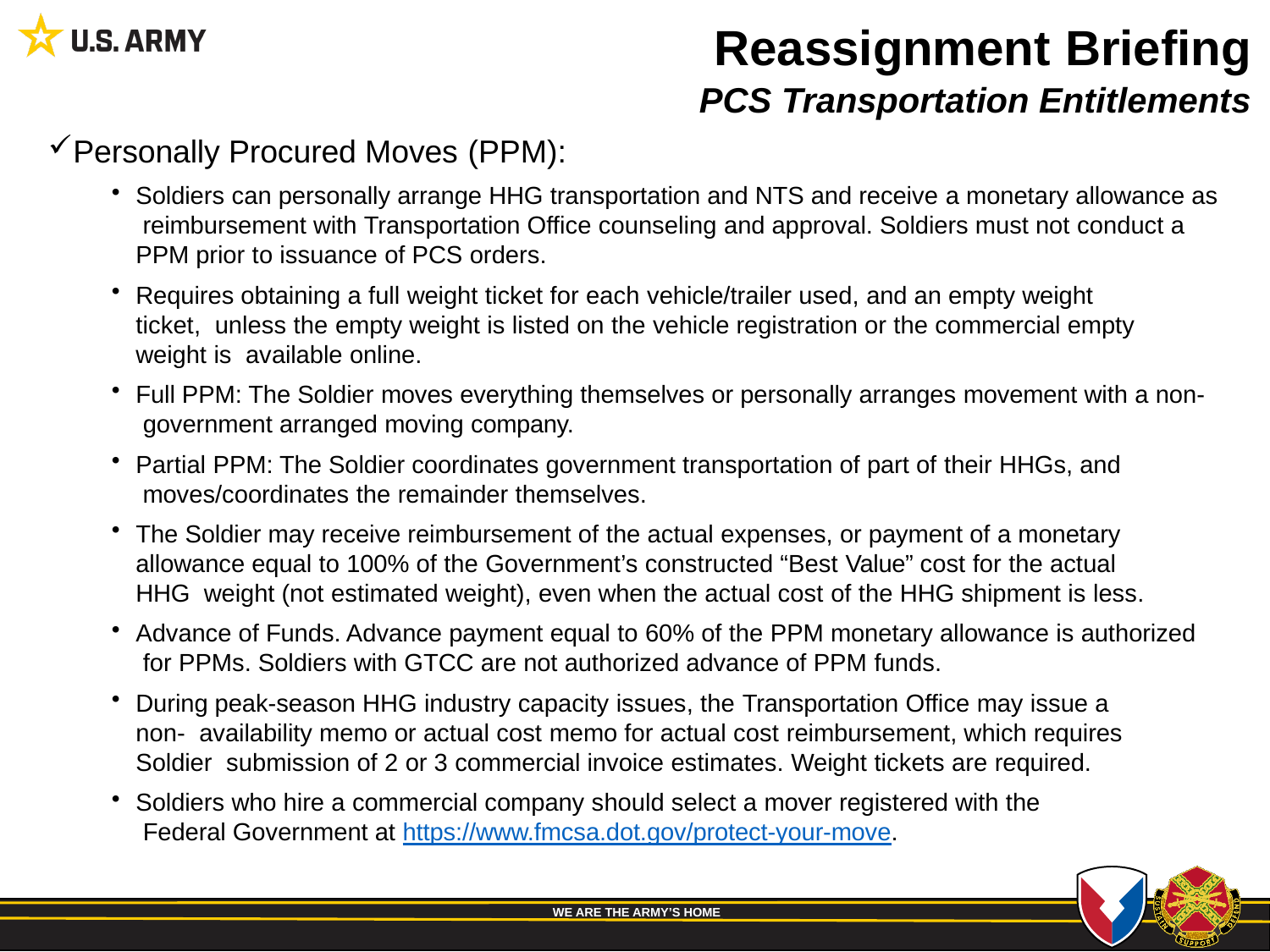

Reassignment Briefing
PCS Transportation Entitlements
Personally Procured Moves (PPM):
Soldiers can personally arrange HHG transportation and NTS and receive a monetary allowance as  reimbursement with Transportation Office counseling and approval. Soldiers must not conduct a  PPM prior to issuance of PCS orders.
Requires obtaining a full weight ticket for each vehicle/trailer used, and an empty weight ticket,  unless the empty weight is listed on the vehicle registration or the commercial empty weight is  available online.
Full PPM: The Soldier moves everything themselves or personally arranges movement with a non-  government arranged moving company.
Partial PPM: The Soldier coordinates government transportation of part of their HHGs, and  moves/coordinates the remainder themselves.
The Soldier may receive reimbursement of the actual expenses, or payment of a monetary  allowance equal to 100% of the Government’s constructed “Best Value” cost for the actual HHG  weight (not estimated weight), even when the actual cost of the HHG shipment is less.
Advance of Funds. Advance payment equal to 60% of the PPM monetary allowance is authorized  for PPMs. Soldiers with GTCC are not authorized advance of PPM funds.
During peak-season HHG industry capacity issues, the Transportation Office may issue a non-  availability memo or actual cost memo for actual cost reimbursement, which requires Soldier  submission of 2 or 3 commercial invoice estimates. Weight tickets are required.
Soldiers who hire a commercial company should select a mover registered with the  Federal Government at https://www.fmcsa.dot.gov/protect-your-move.